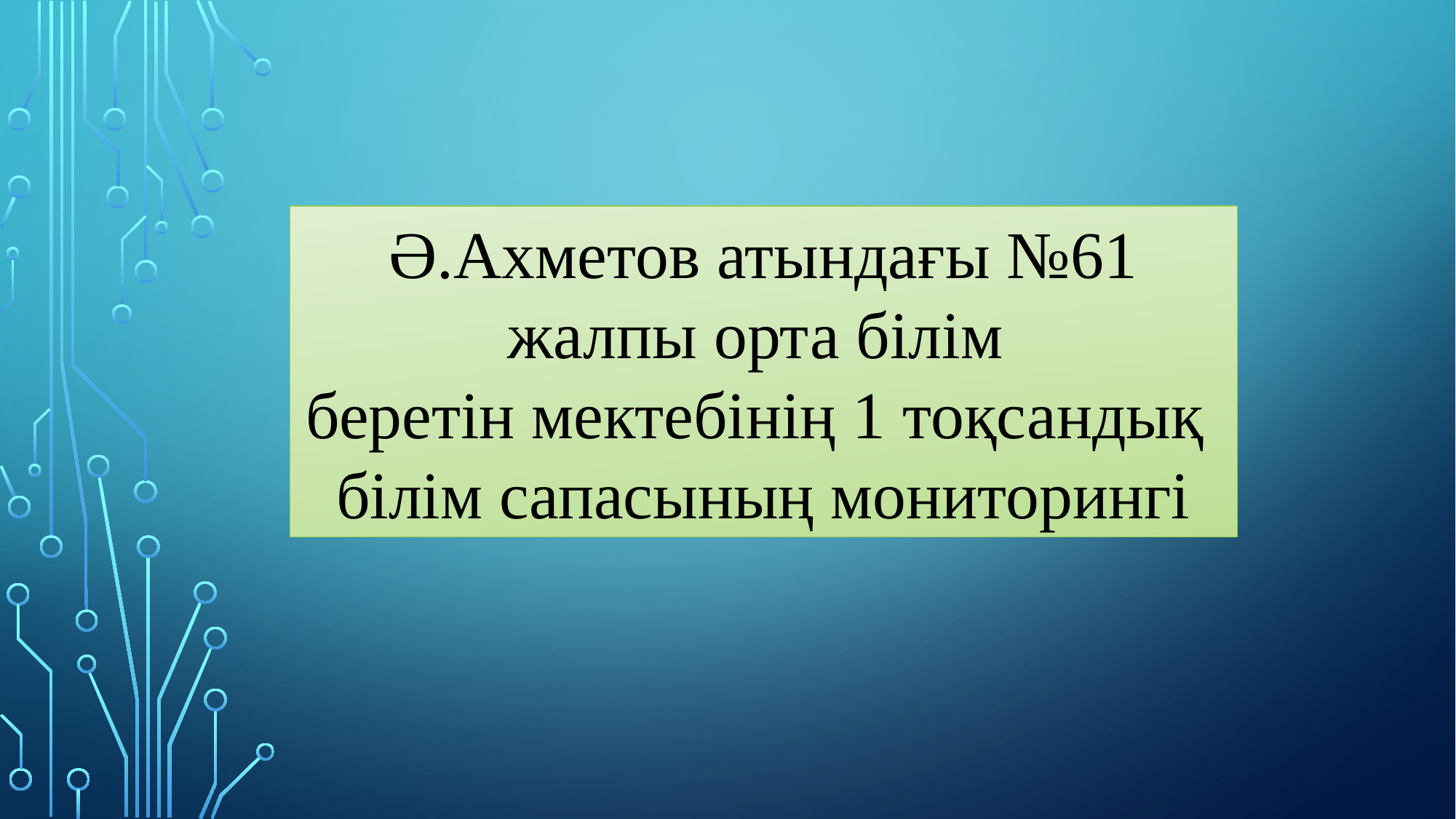

Ә.Ахметов атындағы №61 жалпы орта білім
беретін мектебінің 1 тоқсандық
білім сапасының мониторингі